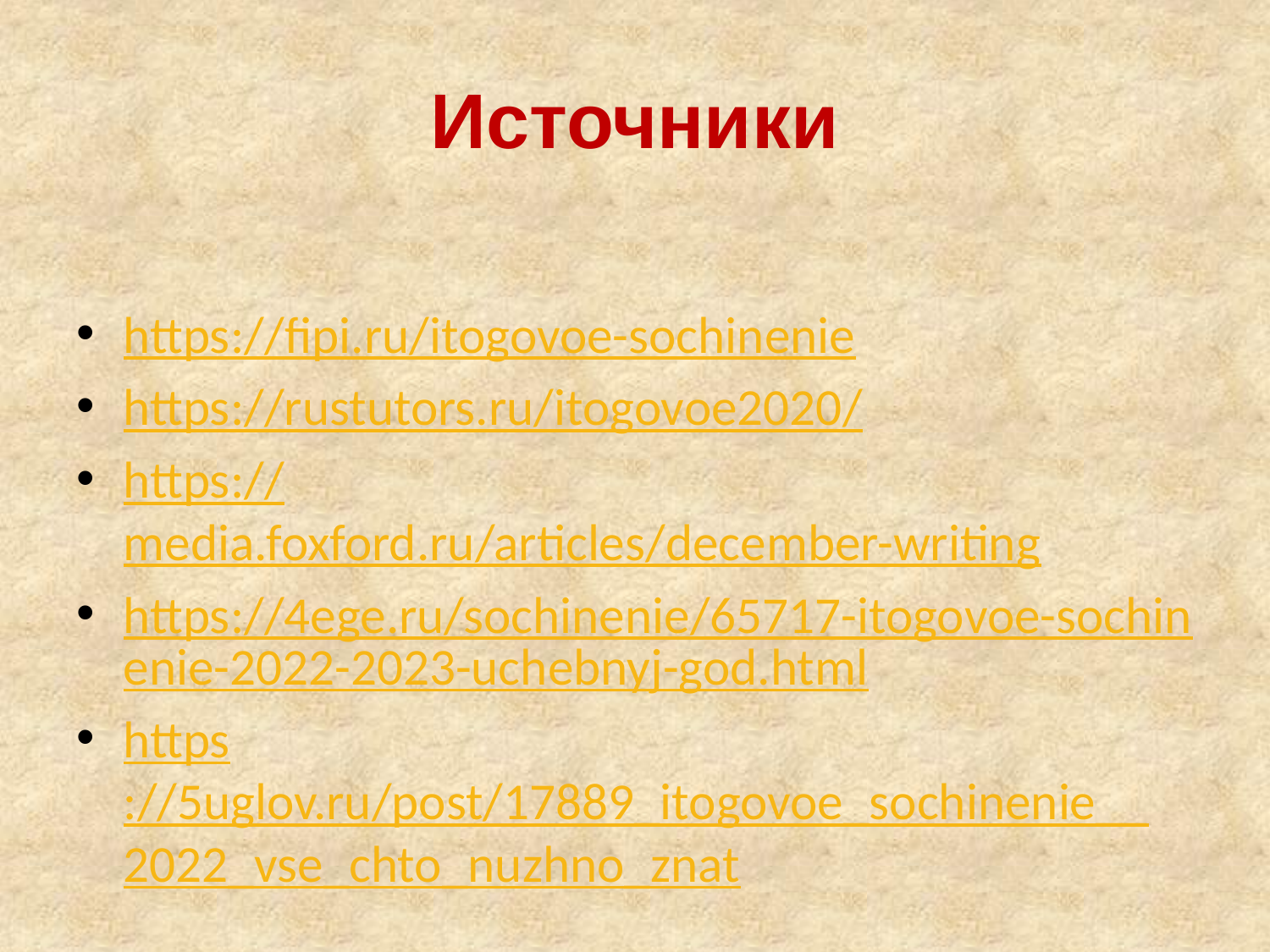

# Источники

https://fipi.ru/itogovoe-sochinenie
https://rustutors.ru/itogovoe2020/
https://media.foxford.ru/articles/december-writing
https://4ege.ru/sochinenie/65717-itogovoe-sochinenie-2022-2023-uchebnyj-god.html
https://5uglov.ru/post/17889_itogovoe_sochinenie__2022_vse_chto_nuzhno_znat